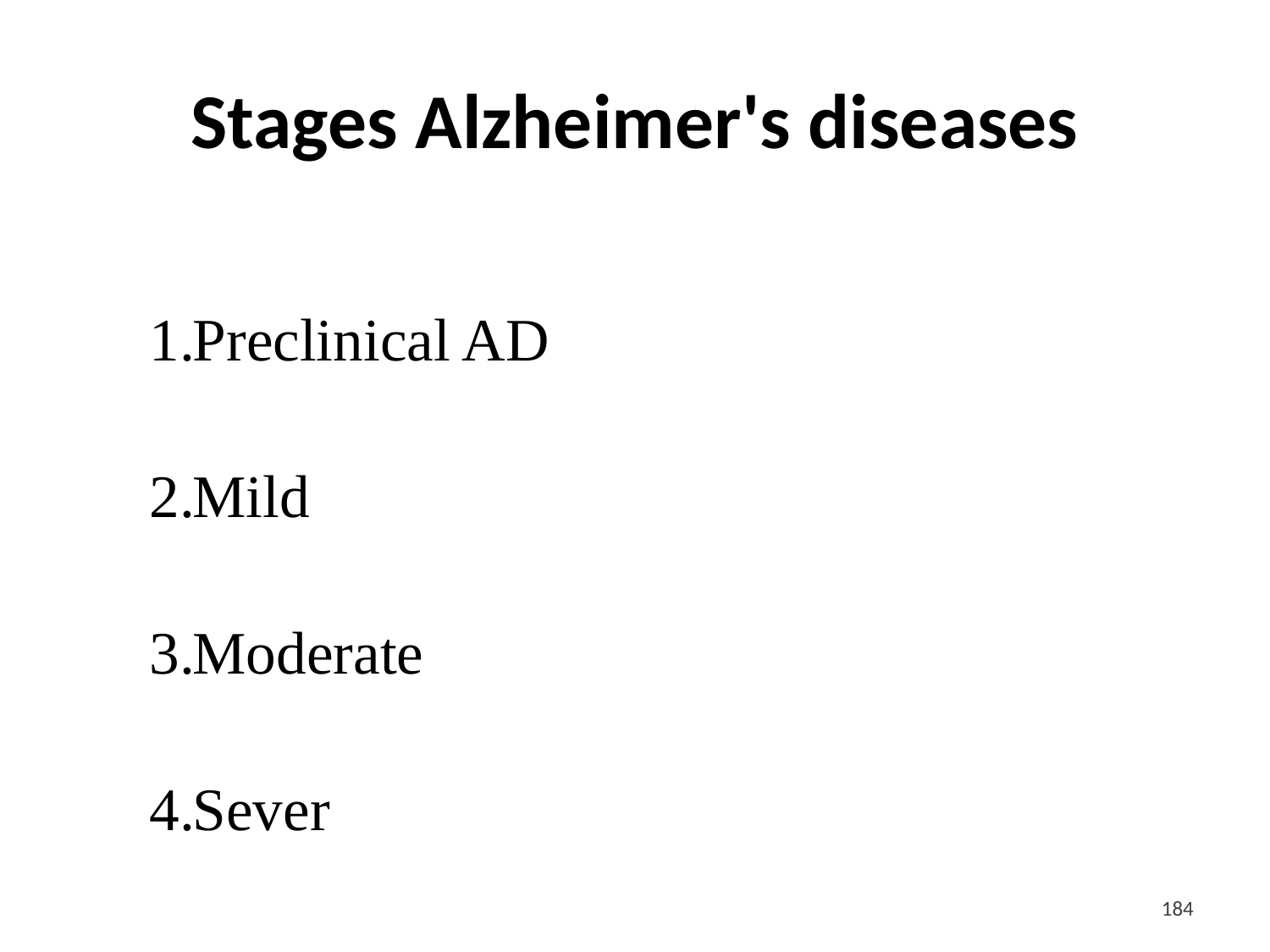

# Stages Alzheimer's diseases
Preclinical AD
Mild
Moderate
Sever

184